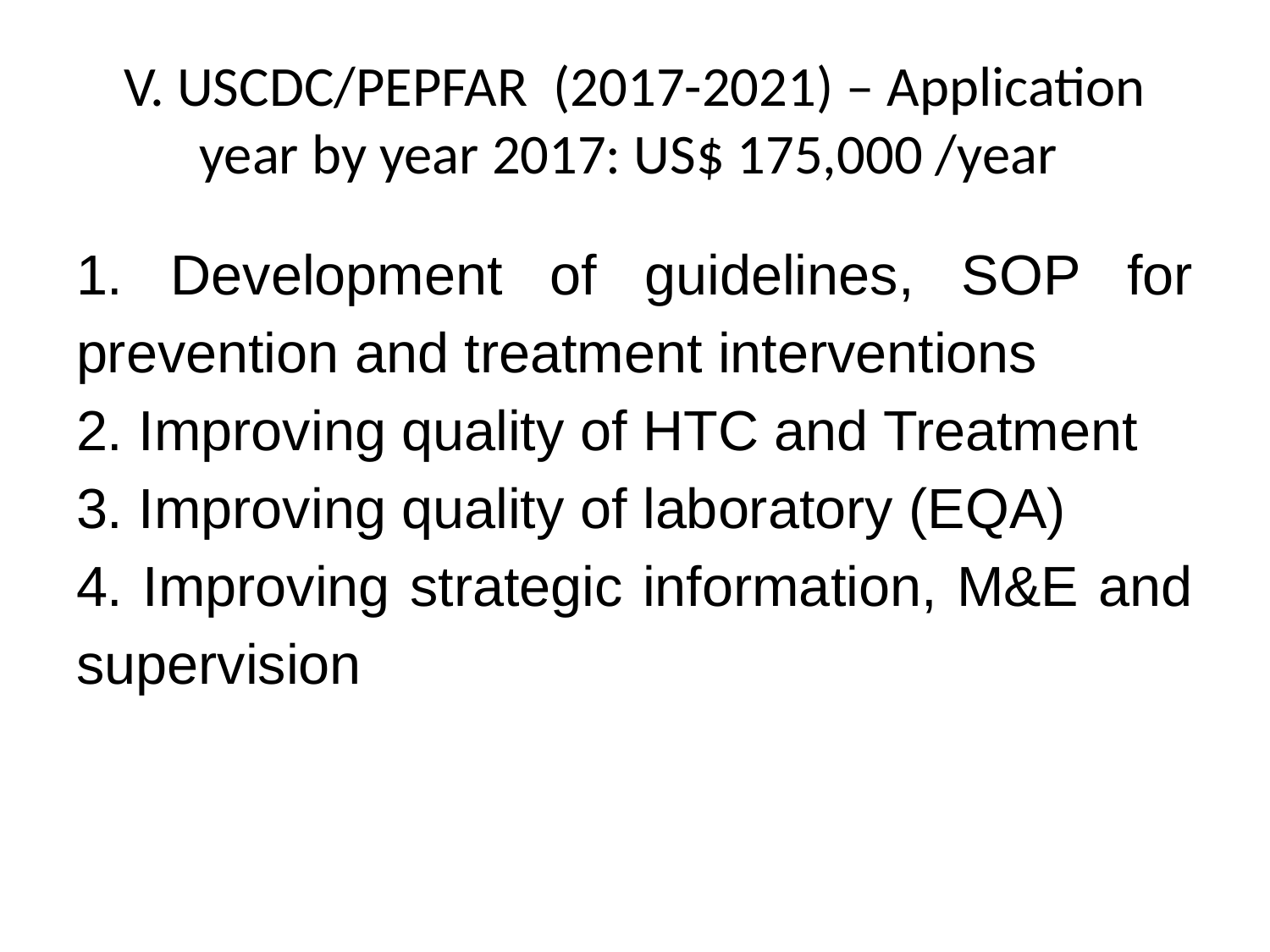

# V. USCDC/PEPFAR  (2017-2021) – Application year by year 2017: US$ 175,000 /year
1. Development of guidelines, SOP for prevention and treatment interventions
2. Improving quality of HTC and Treatment
3. Improving quality of laboratory (EQA)
4. Improving strategic information, M&E and supervision